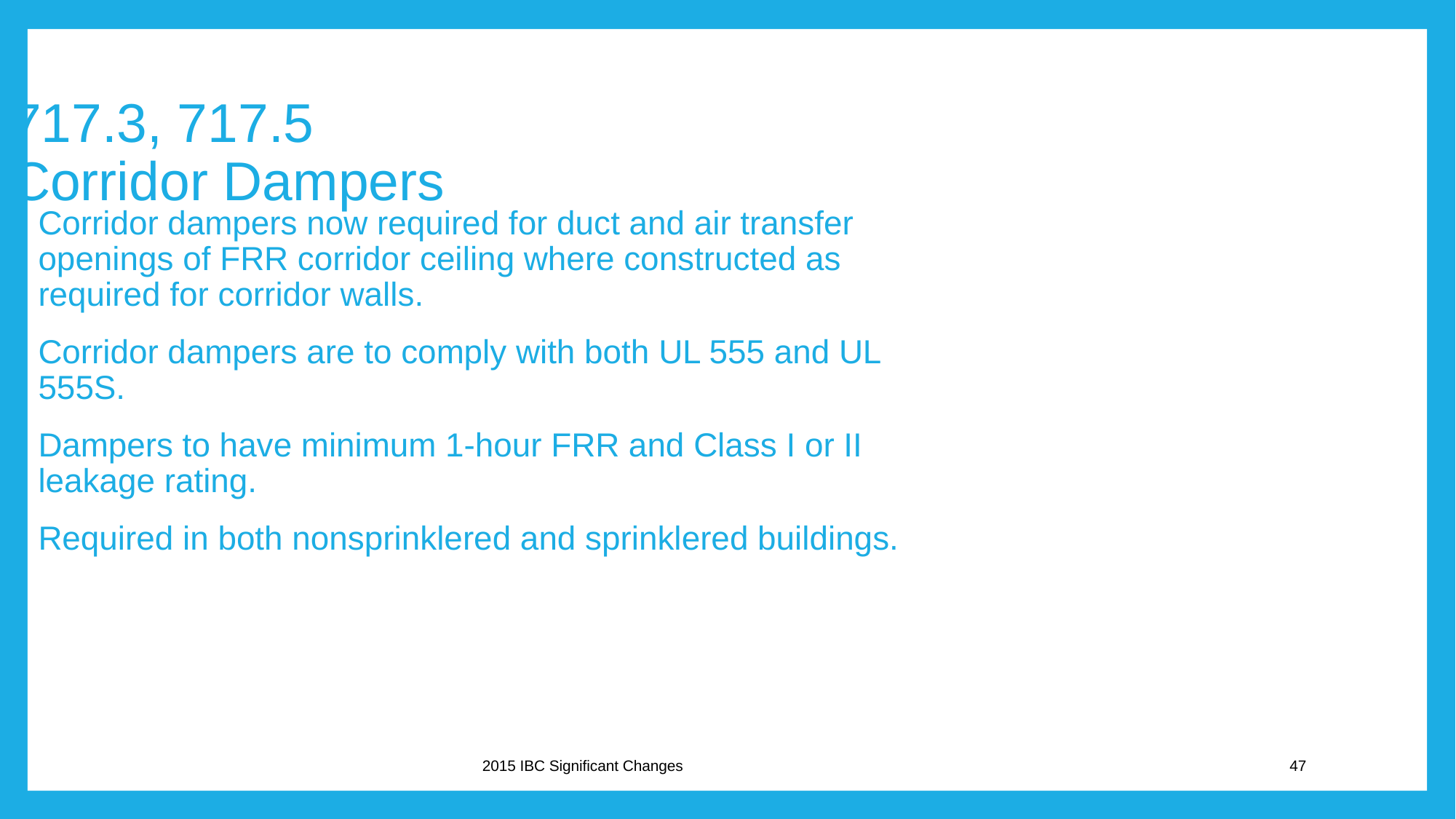

717.3, 717.5
Corridor Dampers
Corridor dampers now required for duct and air transfer openings of FRR corridor ceiling where constructed as required for corridor walls.
Corridor dampers are to comply with both UL 555 and UL 555S.
Dampers to have minimum 1-hour FRR and Class I or II leakage rating.
Required in both nonsprinklered and sprinklered buildings.
2015 IBC Significant Changes
47